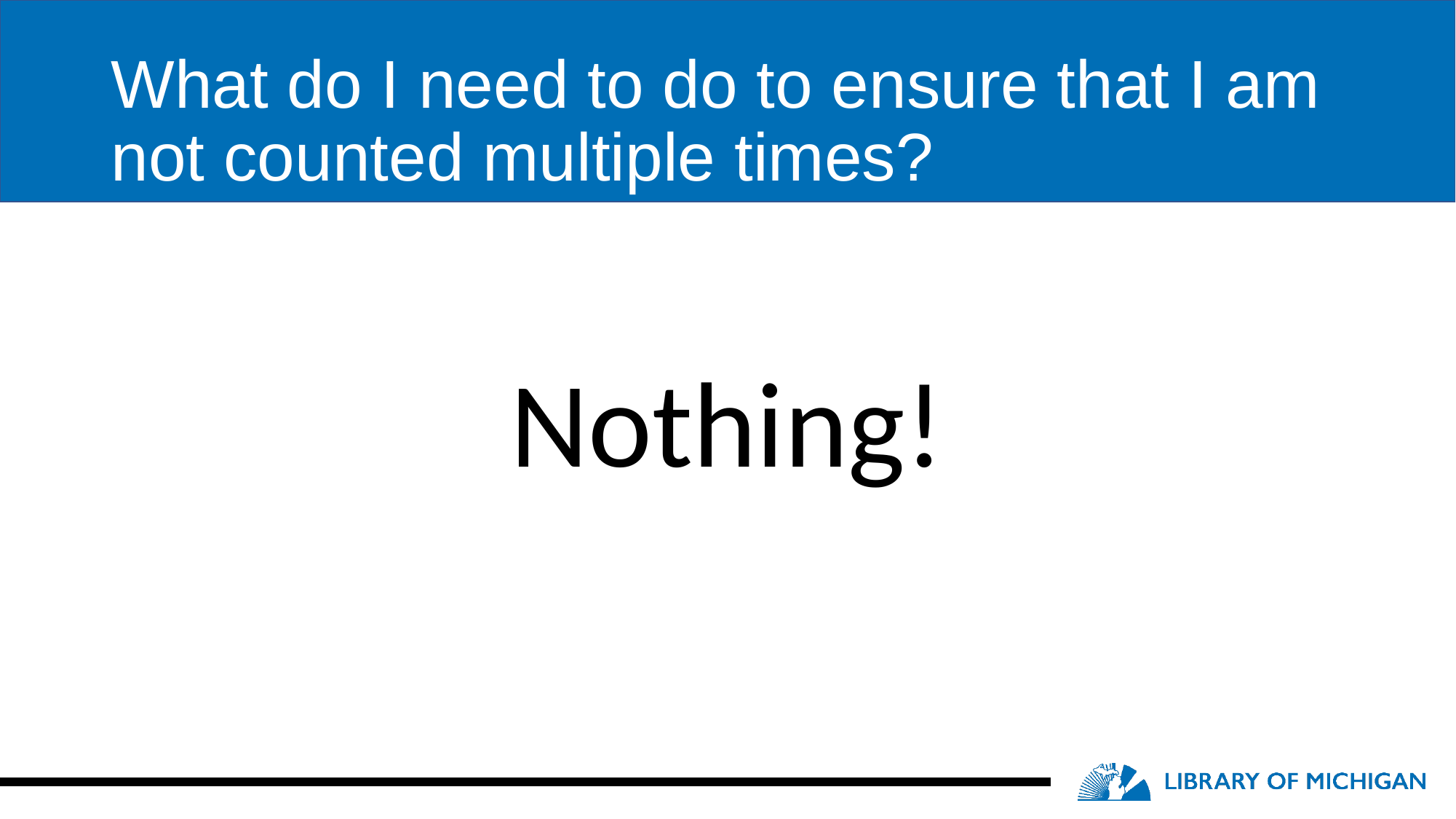

# What do I need to do to ensure that I am not counted multiple times?
Nothing!